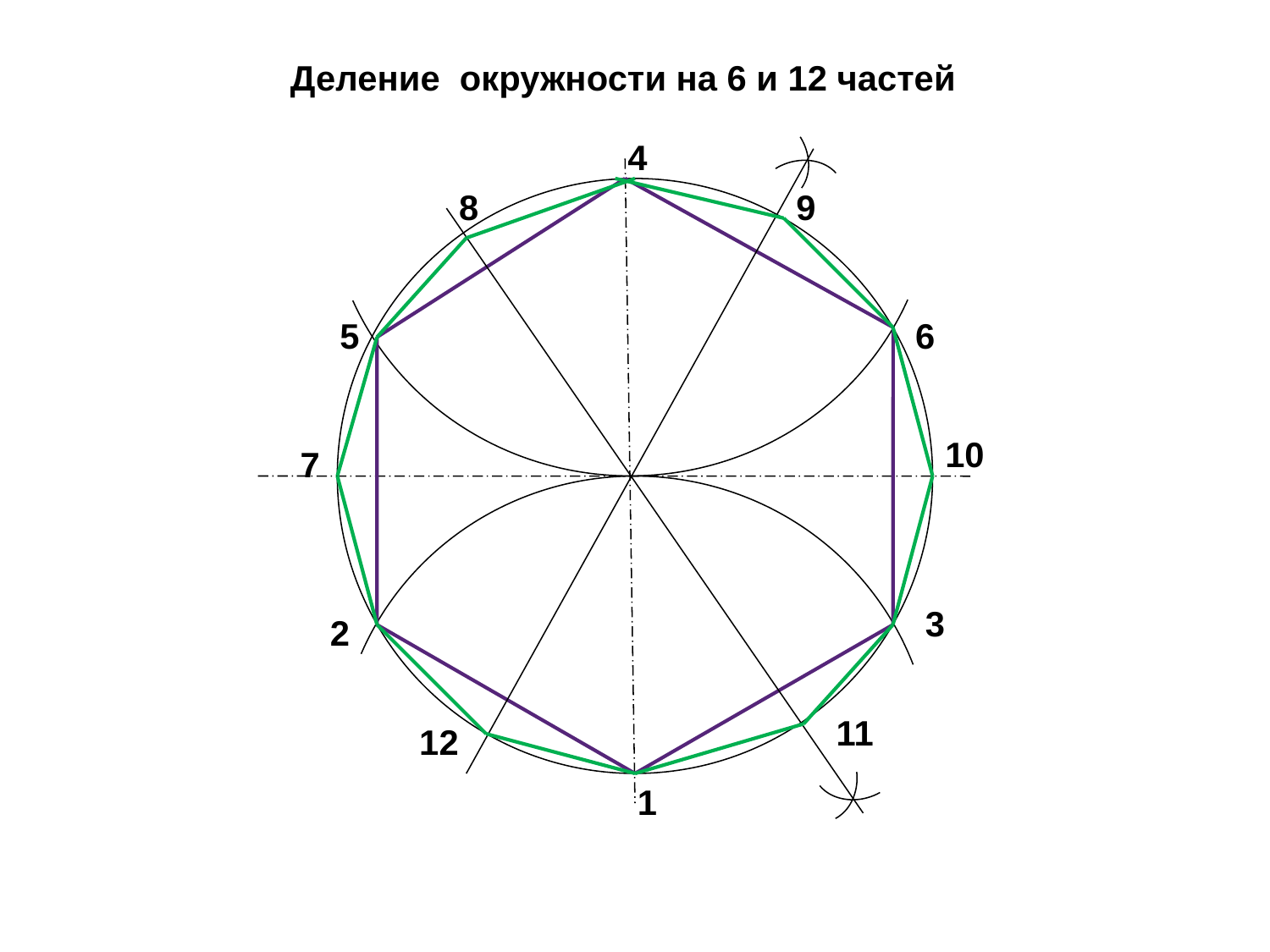

Деление  окружности на 6 и 12 частей

4

8
9
5
6
10
7

3
2
11
12

1